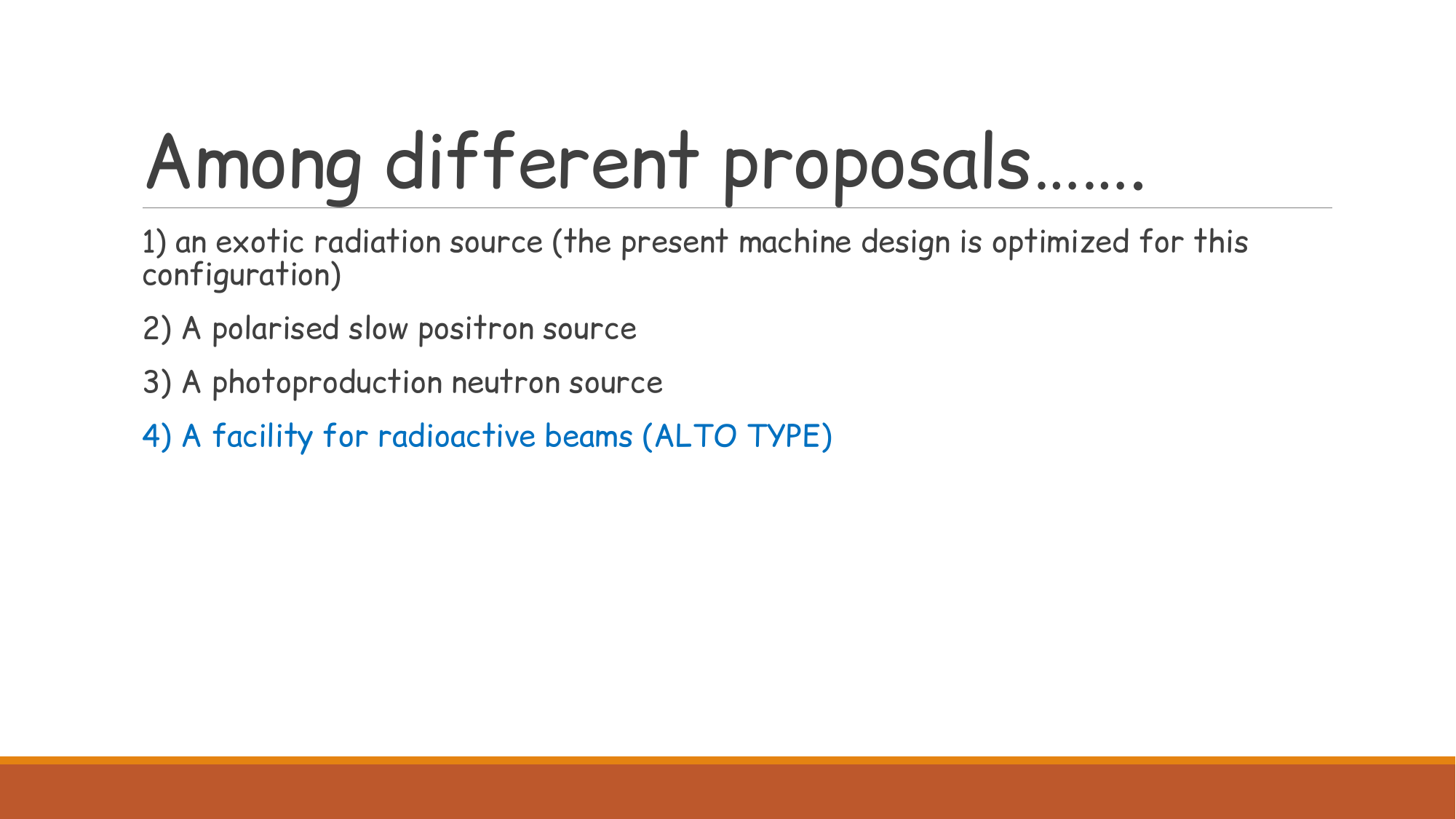

# Among different proposals…….
1) an exotic radiation source (the present machine design is optimized for this configuration)
2) A polarised slow positron source
3) A photoproduction neutron source
4) A facility for radioactive beams (ALTO TYPE)